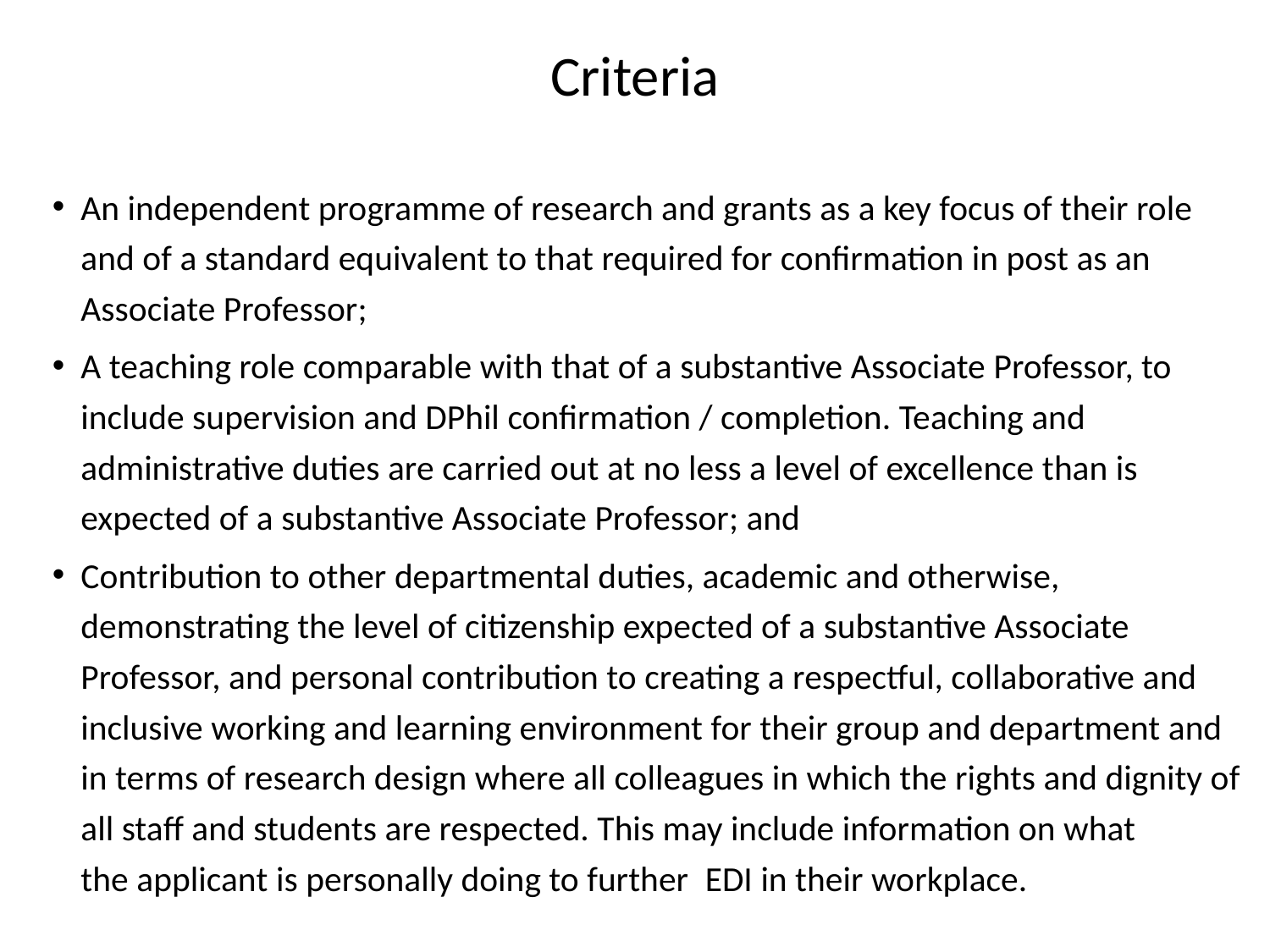

# Criteria
An independent programme of research and grants as a key focus of their role and of a standard equivalent to that required for confirmation in post as an Associate Professor;
A teaching role comparable with that of a substantive Associate Professor, to include supervision and DPhil confirmation / completion. Teaching and administrative duties are carried out at no less a level of excellence than is expected of a substantive Associate Professor; and
Contribution to other departmental duties, academic and otherwise, demonstrating the level of citizenship expected of a substantive Associate Professor, and personal contribution to creating a respectful, collaborative and inclusive working and learning environment for their group and department and in terms of research design where all colleagues in which the rights and dignity of all staff and students are respected. This may include information on what the applicant is personally doing to further  EDI in their workplace.